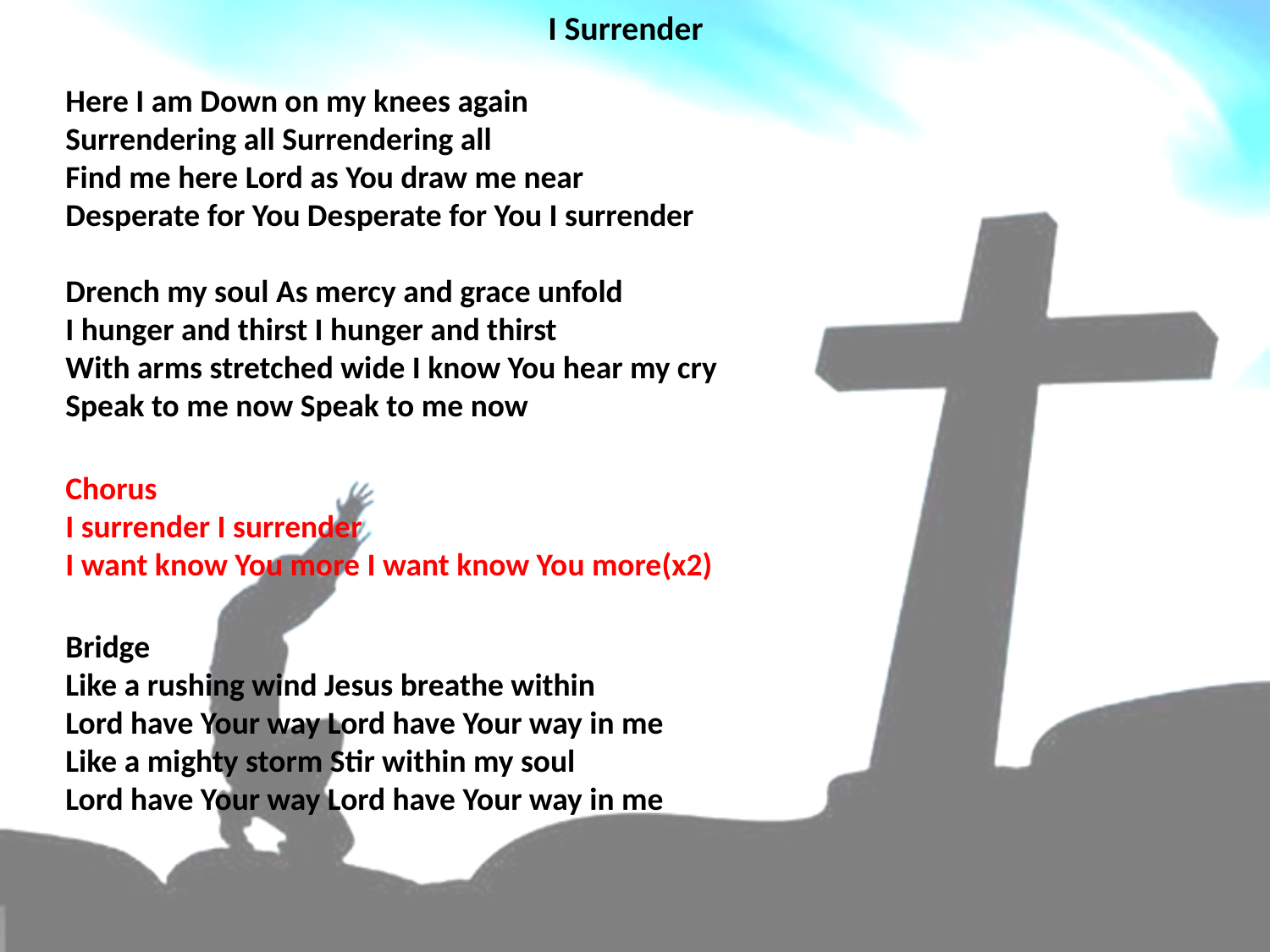

# I Surrender
Here I am Down on my knees again
Surrendering all Surrendering all
Find me here Lord as You draw me near
Desperate for You Desperate for You I surrender
Drench my soul As mercy and grace unfold
I hunger and thirst I hunger and thirst
With arms stretched wide I know You hear my cry
Speak to me now Speak to me now
Chorus 
I surrender I surrender
I want know You more I want know You more(x2)
Bridge
Like a rushing wind Jesus breathe within
Lord have Your way Lord have Your way in me
Like a mighty storm Stir within my soul
Lord have Your way Lord have Your way in me